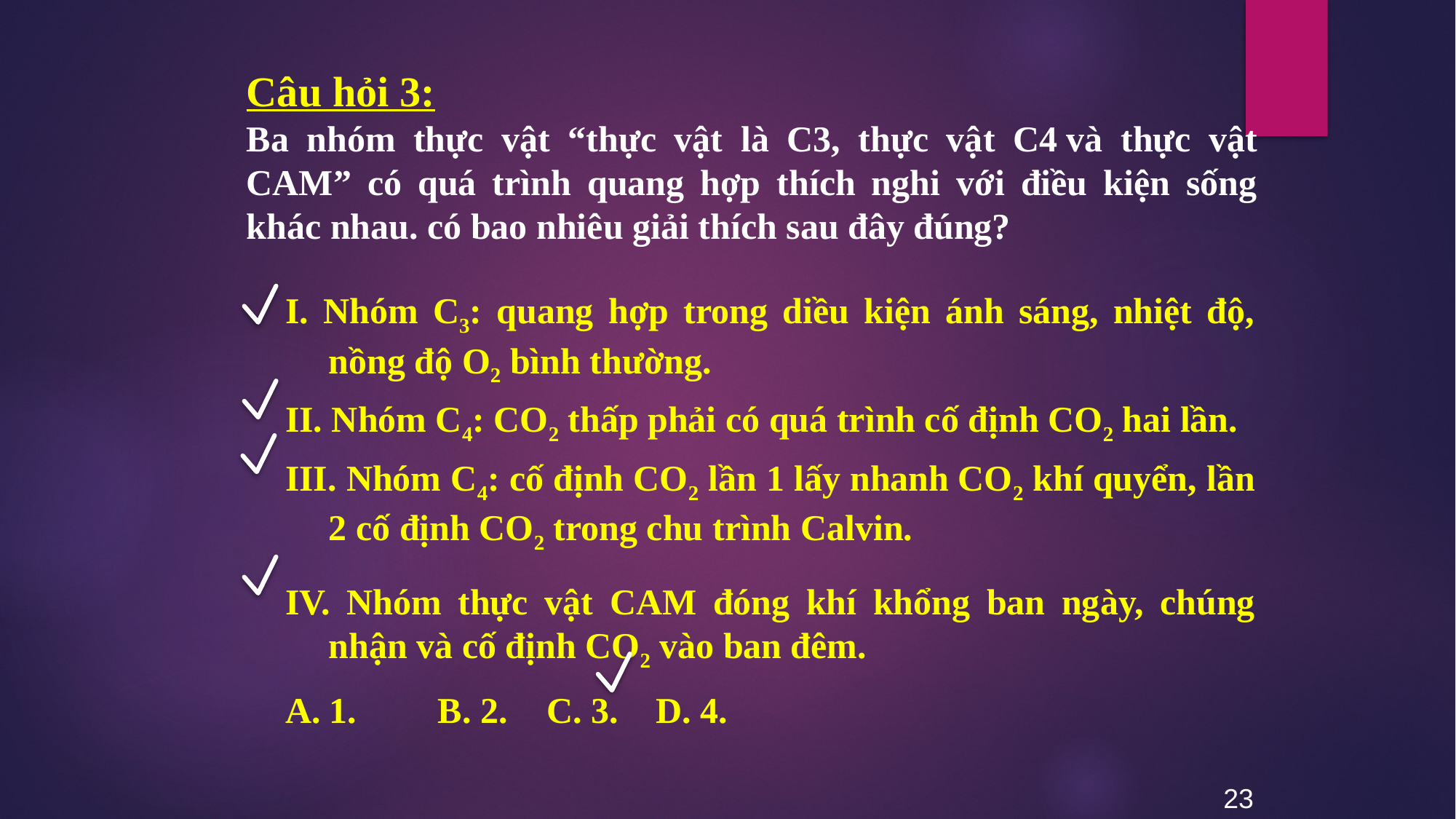

Câu hỏi 3:
Ba nhóm thực vật “thực vật là C3, thực vật C4 và thực vật CAM” có quá trình quang hợp thích nghi với điều kiện sống khác nhau. có bao nhiêu giải thích sau đây đúng?

I. Nhóm C3: quang hợp trong diều kiện ánh sáng, nhiệt độ, nồng độ O2 bình thường.
II. Nhóm C4: CO2 thấp phải có quá trình cố định CO2 hai lần.
III. Nhóm C4: cố định CO2 lần 1 lấy nhanh CO2 khí quyển, lần 2 cố định CO2 trong chu trình Calvin.
IV. Nhóm thực vật CAM đóng khí khổng ban ngày, chúng nhận và cố định CO2 vào ban đêm.
A. 1. 	B. 2. 	C. 3. 	D. 4.

23